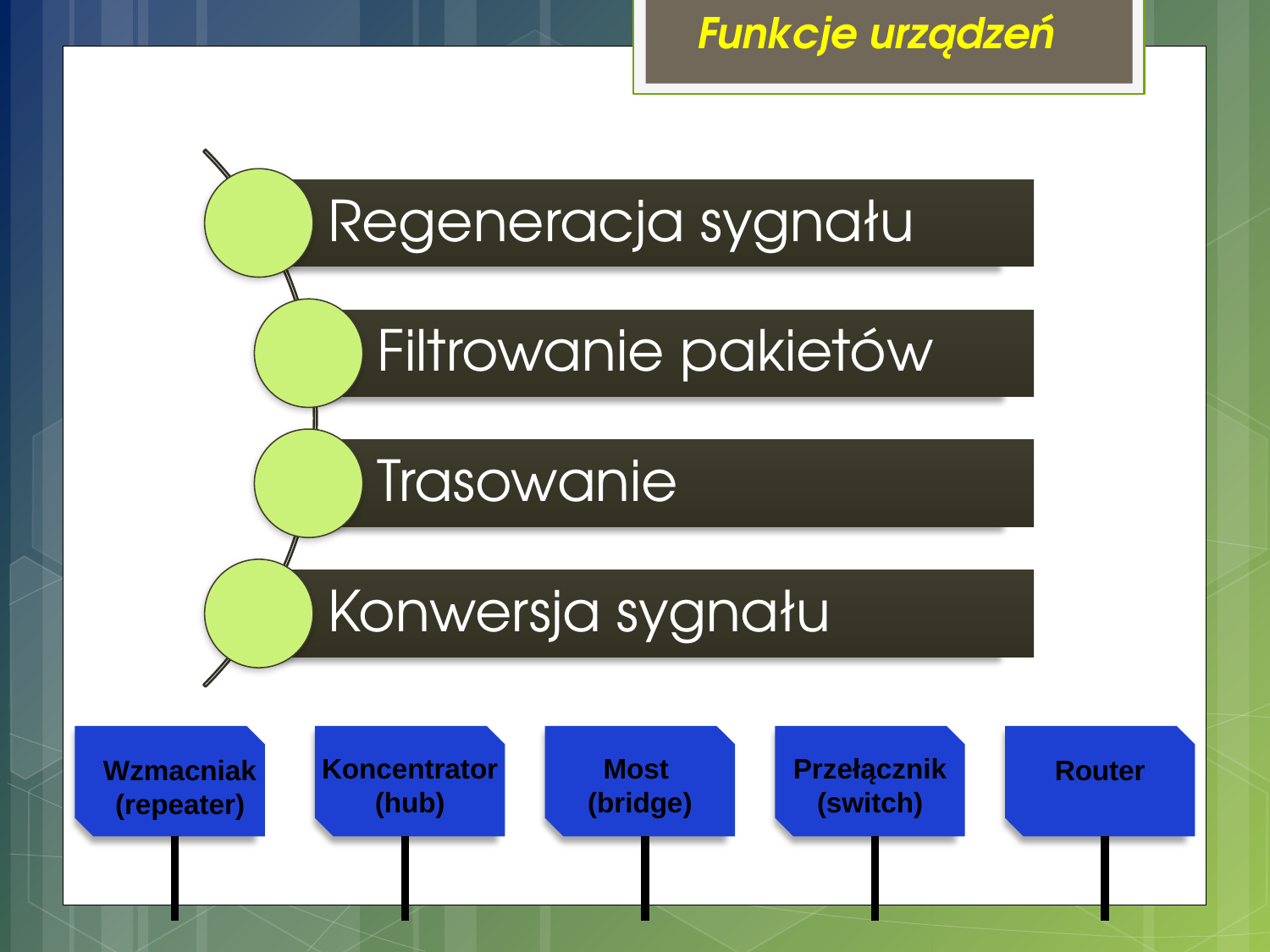

Funkcje urządzeń
Regeneracja sygnału
Filtrowanie pakietów
Trasowanie
Konwersja sygnału

Koncentrator
(hub)
Most
(bridge)
Przełącznik (switch)
Router
Wzmacniak (repeater)